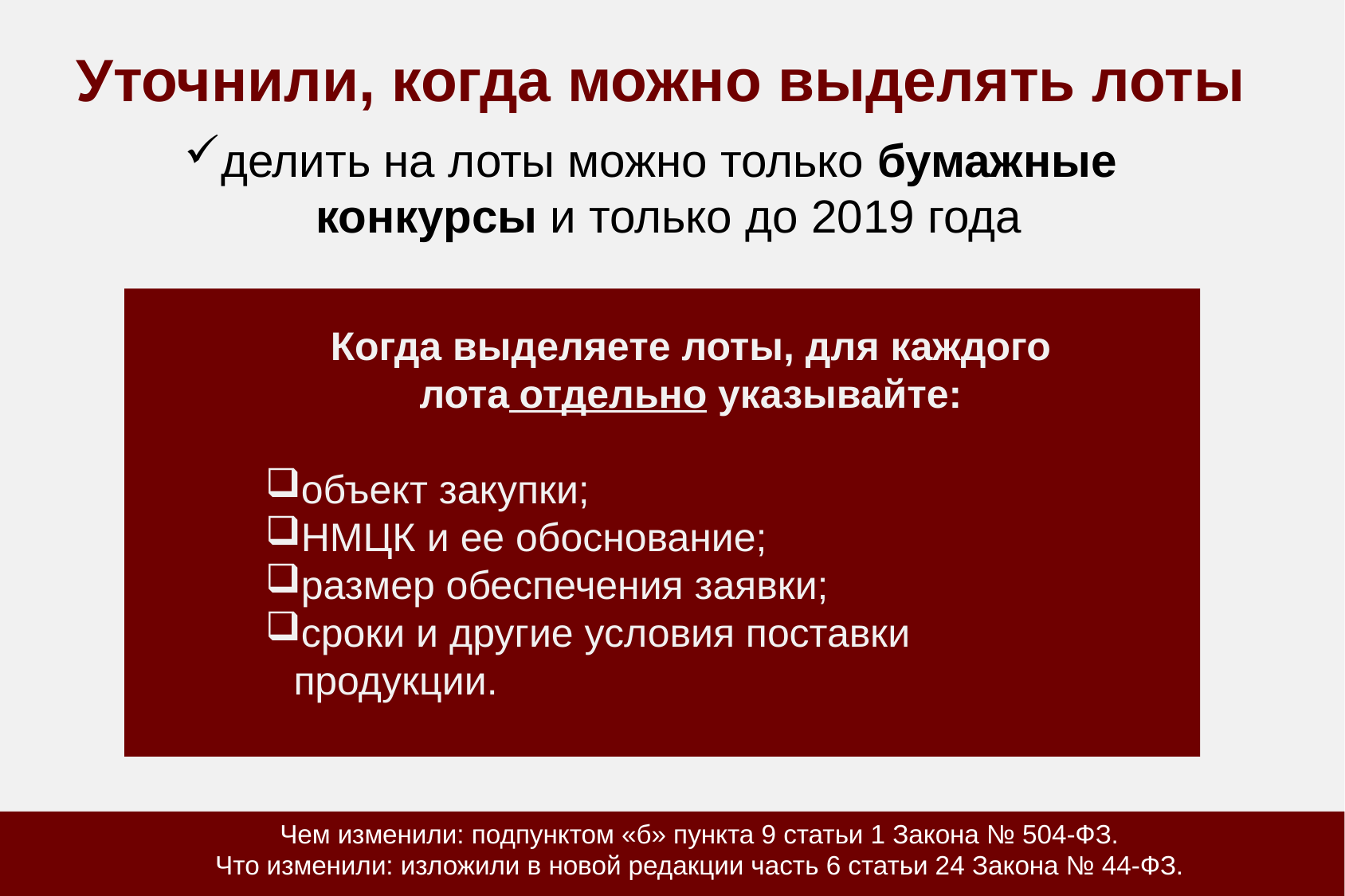

# Уточнили, когда можно выделять лоты
делить на лоты можно только бумажные конкурсы и только до 2019 года

Когда выделяете лоты, для каждого лота отдельно указывайте:

объект закупки;
НМЦК и ее обоснование;
размер обеспечения заявки;
сроки и другие условия поставки продукции.

Чем изменили: подпунктом «б» пункта 9 статьи 1 Закона № 504-ФЗ.
Что изменили: изложили в новой редакции часть 6 статьи 24 Закона № 44-ФЗ.